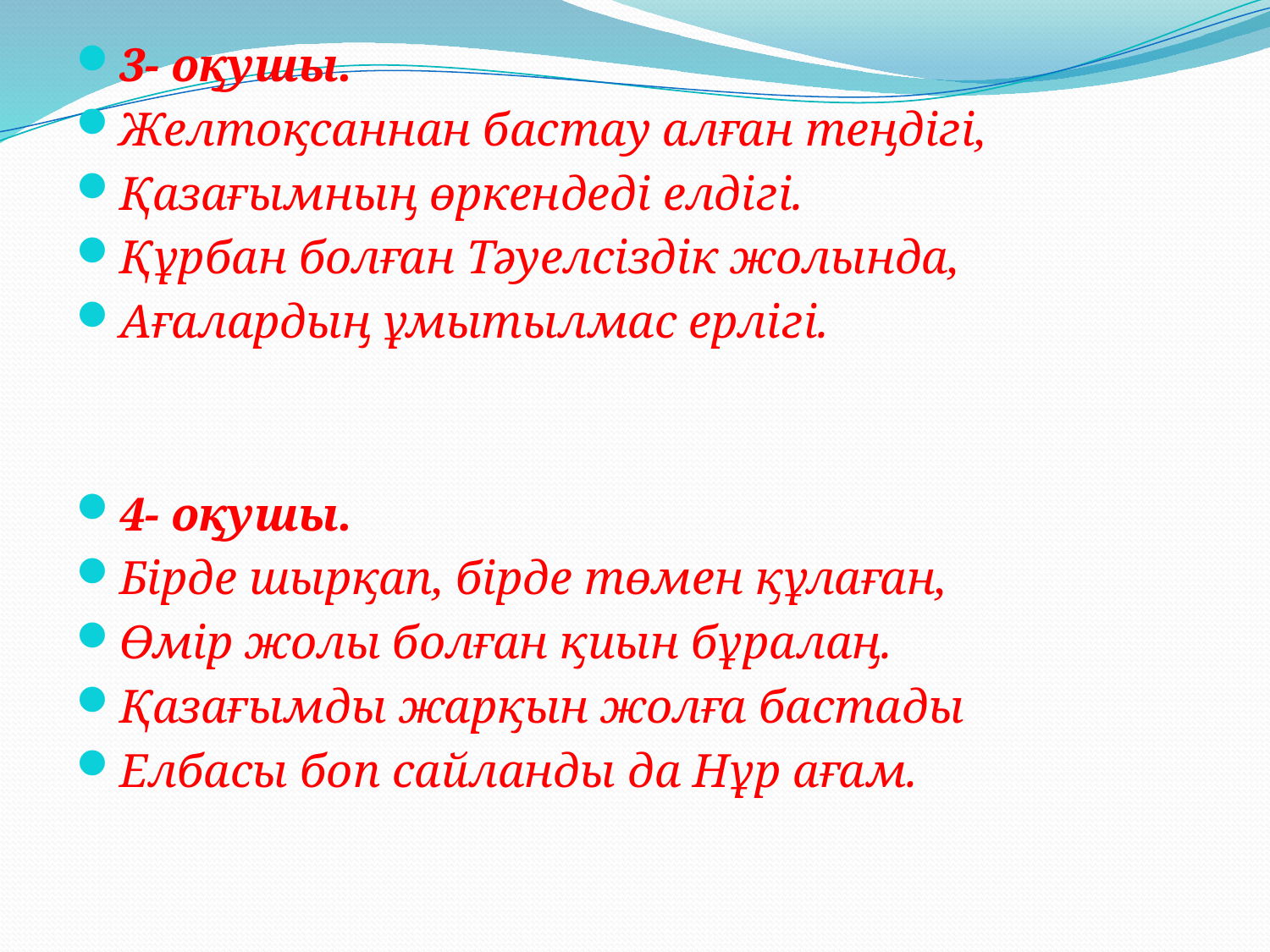

3- оқушы.
Желтоқсаннан бастау алған теңдігі,
Қазағымның өркендеді елдігі.
Құрбан болған Тәуелсіздік жолында,
Ағалардың ұмытылмас ерлігі.

4- оқушы.
Бірде шырқап, бірде төмен құлаған,
Өмір жолы болған қиын бұралаң.
Қазағымды жарқын жолға бастады
Елбасы боп сайланды да Нұр ағам.